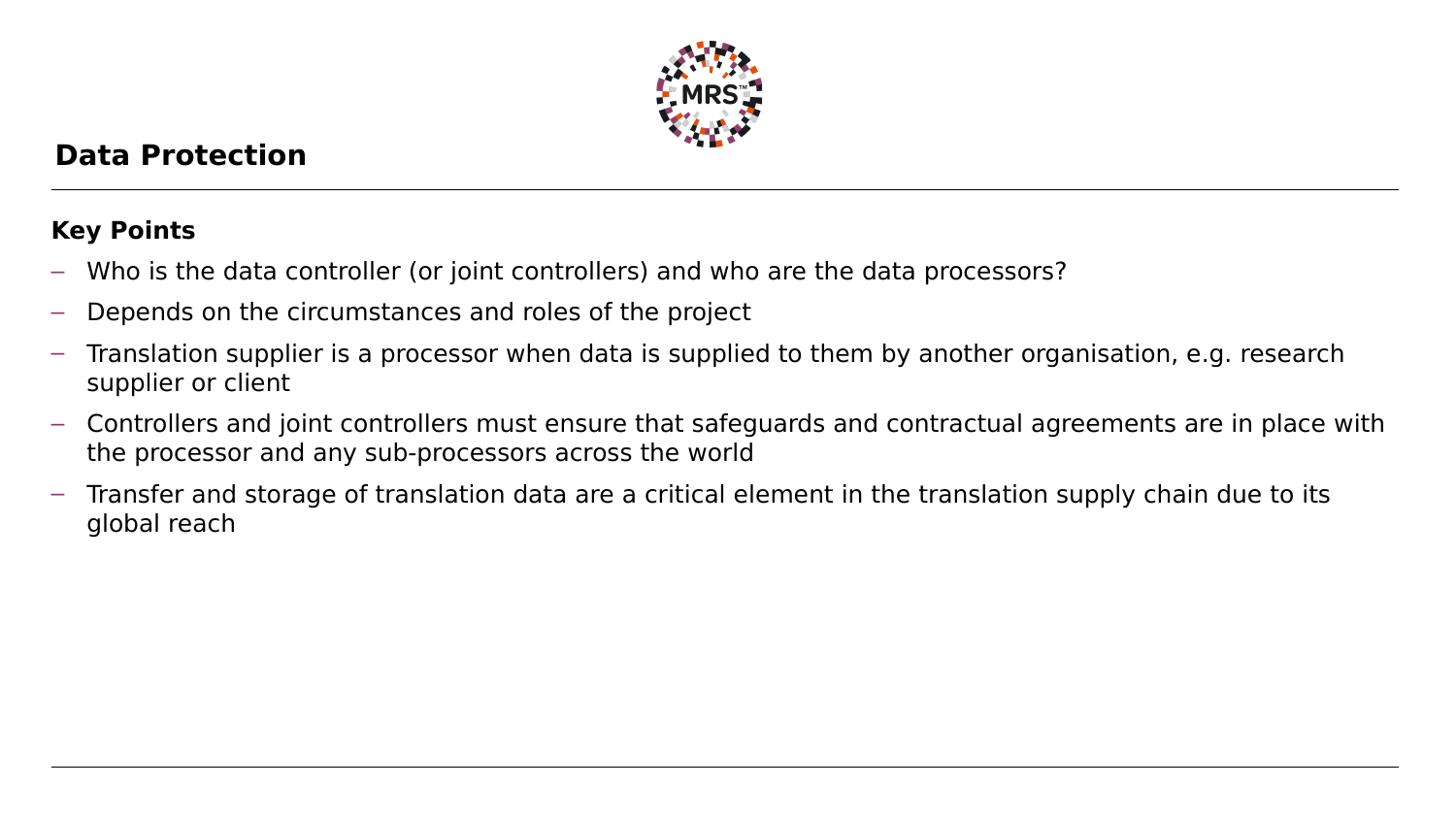

# Data Protection
Key Points
Who is the data controller (or joint controllers) and who are the data processors?
Depends on the circumstances and roles of the project
Translation supplier is a processor when data is supplied to them by another organisation, e.g. research supplier or client
Controllers and joint controllers must ensure that safeguards and contractual agreements are in place with the processor and any sub-processors across the world
Transfer and storage of translation data are a critical element in the translation supply chain due to its global reach